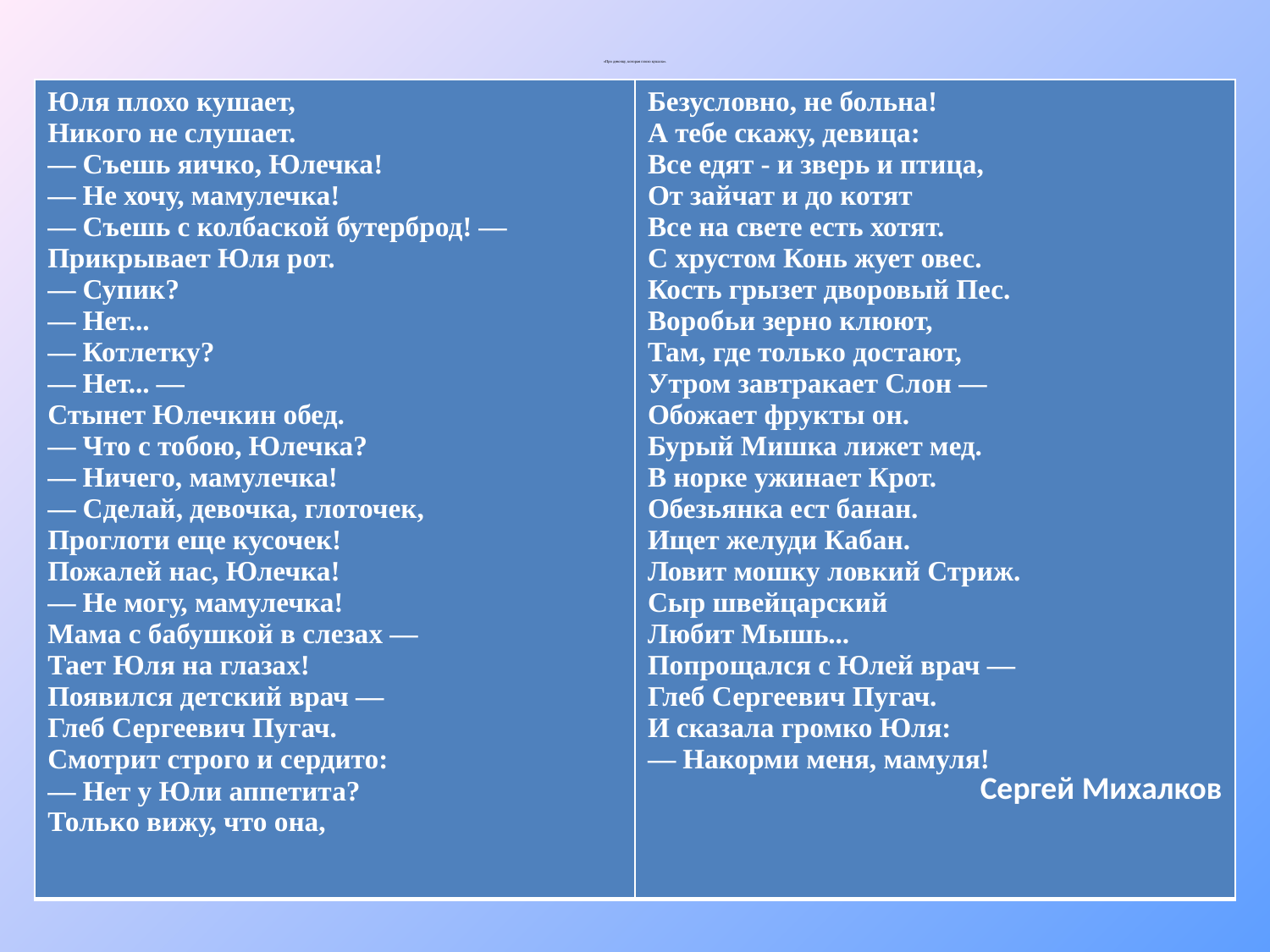

# «Про девочку, которая плохо кушала».
| Юля плохо кушает, Никого не слушает. — Съешь яичко, Юлечка! — Не хочу, мамулечка! — Съешь с колбаской бутерброд! — Прикрывает Юля рот. — Супик? — Нет... — Котлетку? — Нет... — Стынет Юлечкин обед. — Что с тобою, Юлечка? — Ничего, мамулечка! — Сделай, девочка, глоточек, Проглоти еще кусочек! Пожалей нас, Юлечка! — Не могу, мамулечка! Мама с бабушкой в слезах — Тает Юля на глазах! Появился детский врач — Глеб Сергеевич Пугач. Смотрит строго и сердито: — Нет у Юли аппетита? Только вижу, что она, | Безусловно, не больна! А тебе скажу, девица: Все едят - и зверь и птица, От зайчат и до котят Все на свете есть хотят. С хрустом Конь жует овес. Кость грызет дворовый Пес. Воробьи зерно клюют, Там, где только достают, Утром завтракает Слон — Обожает фрукты он. Бурый Мишка лижет мед. В норке ужинает Крот. Обезьянка ест банан. Ищет желуди Кабан. Ловит мошку ловкий Стриж. Сыр швейцарский Любит Мышь... Попрощался с Юлей врач — Глеб Сергеевич Пугач. И сказала громко Юля: — Накорми меня, мамуля! Сергей Михалков |
| --- | --- |